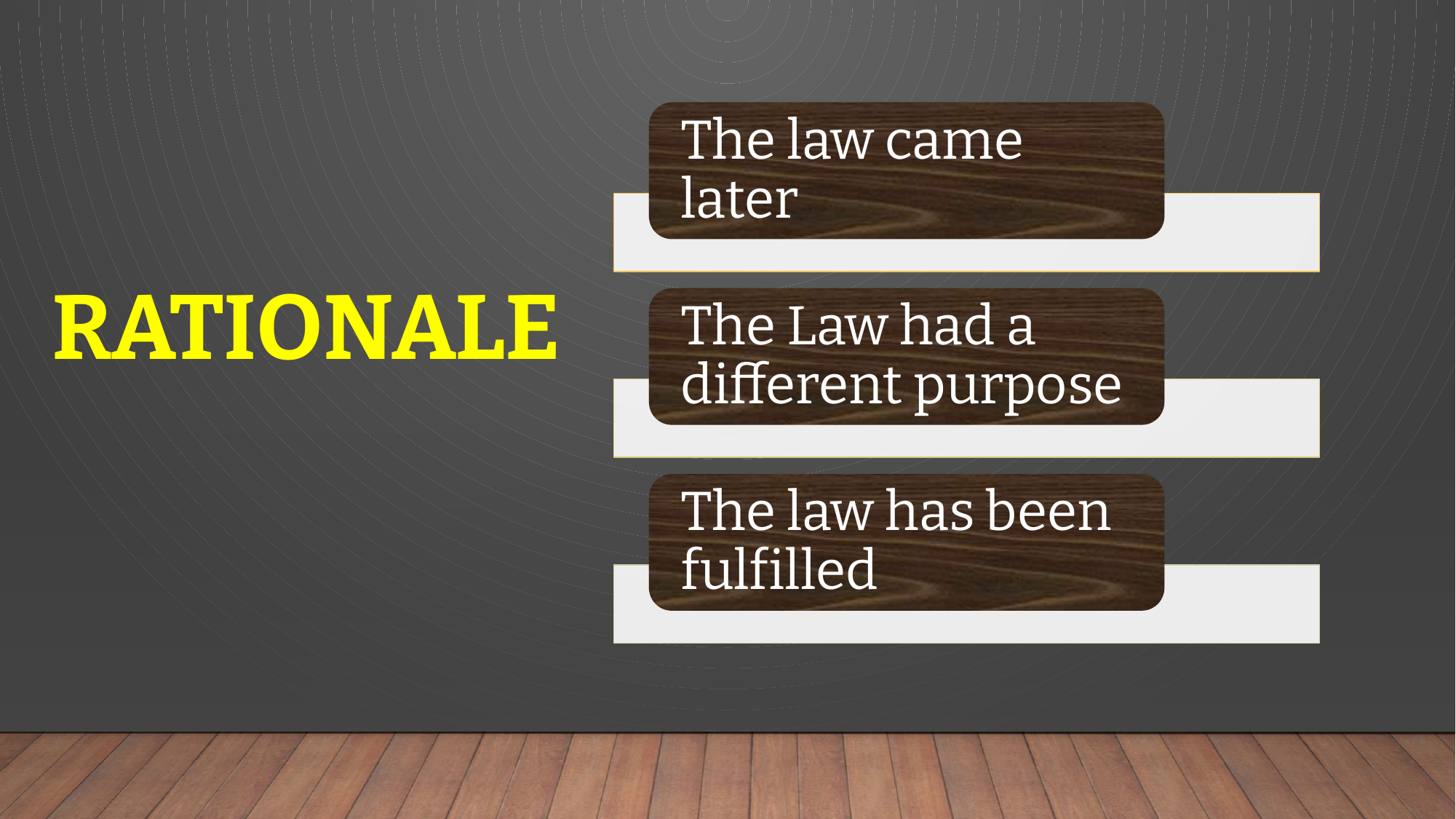

The law came later
The Law had a different purpose
The law has been fulfilled
# Rationale